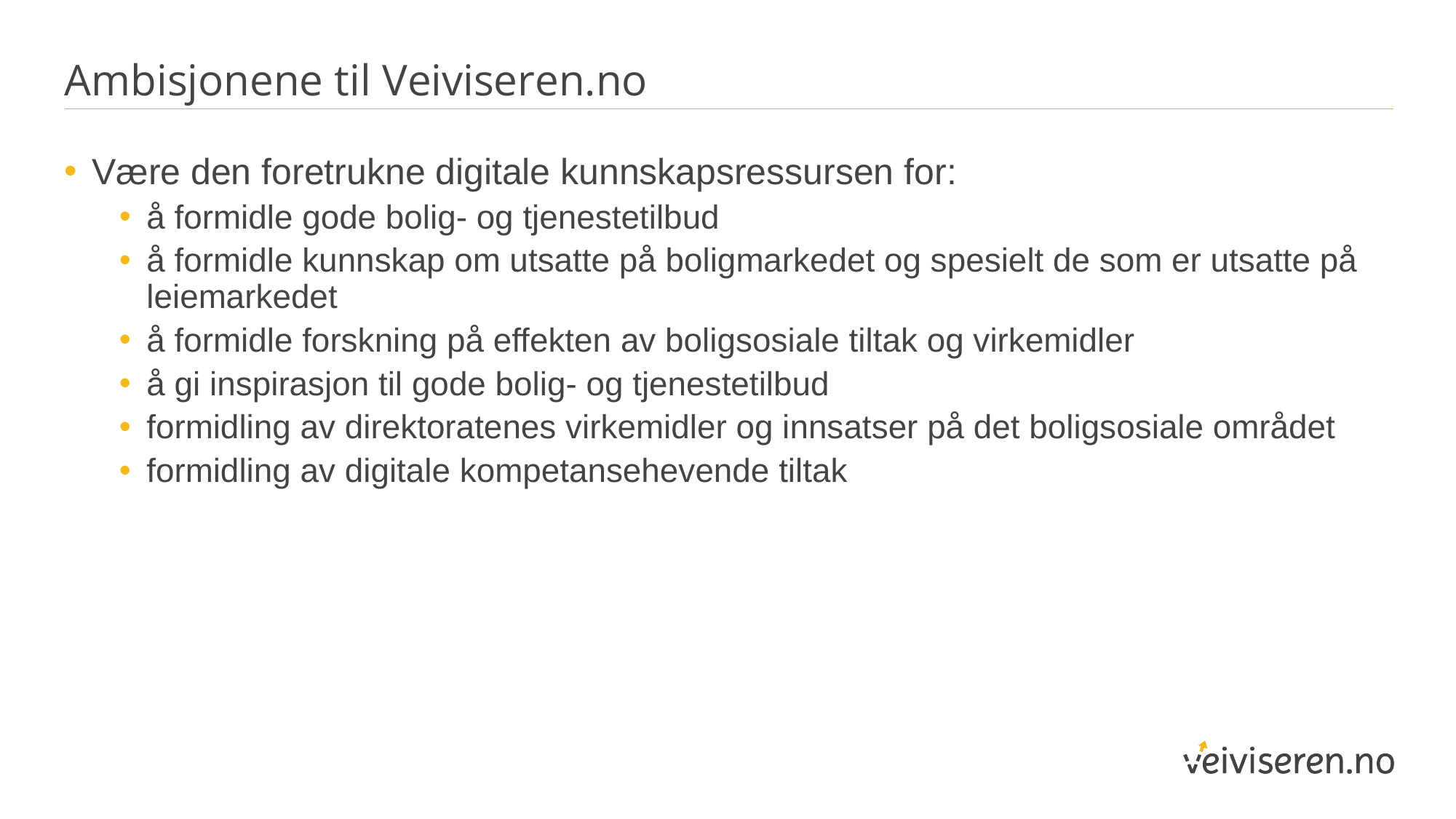

# Ambisjonene til Veiviseren.no
Være den foretrukne digitale kunnskapsressursen for:
å formidle gode bolig- og tjenestetilbud
å formidle kunnskap om utsatte på boligmarkedet og spesielt de som er utsatte på leiemarkedet
å formidle forskning på effekten av boligsosiale tiltak og virkemidler
å gi inspirasjon til gode bolig- og tjenestetilbud
formidling av direktoratenes virkemidler og innsatser på det boligsosiale området
formidling av digitale kompetansehevende tiltak